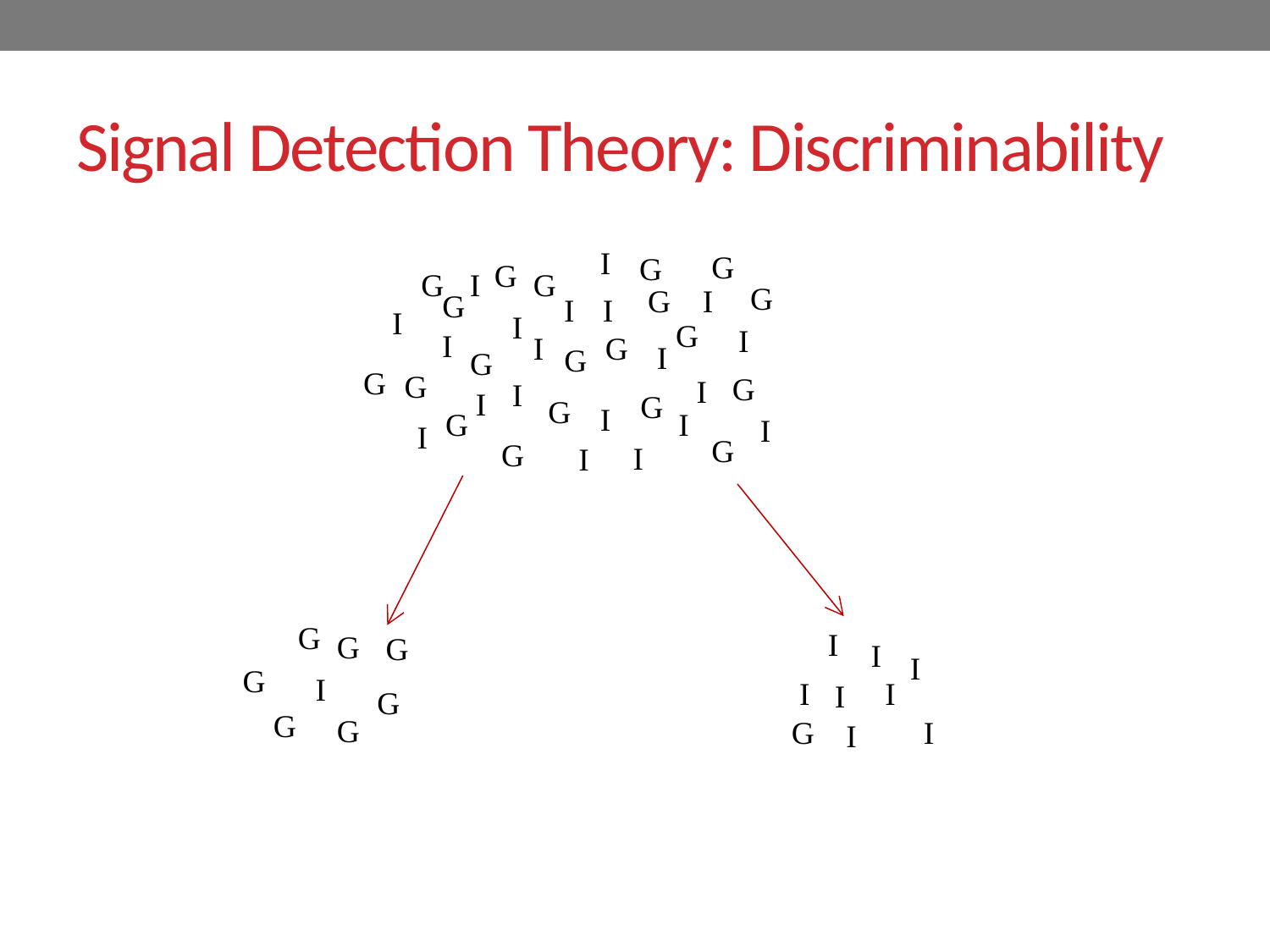

# Signal Detection Theory: Discriminability
I
G
G
G
G
I
G
G
G
I
G
I
I
I
I
G
I
I
I
G
I
G
G
G
G
G
I
I
I
G
G
I
G
I
I
I
G
G
I
I
G
I
G
G
I
I
G
I
I
I
I
G
G
G
G
I
I